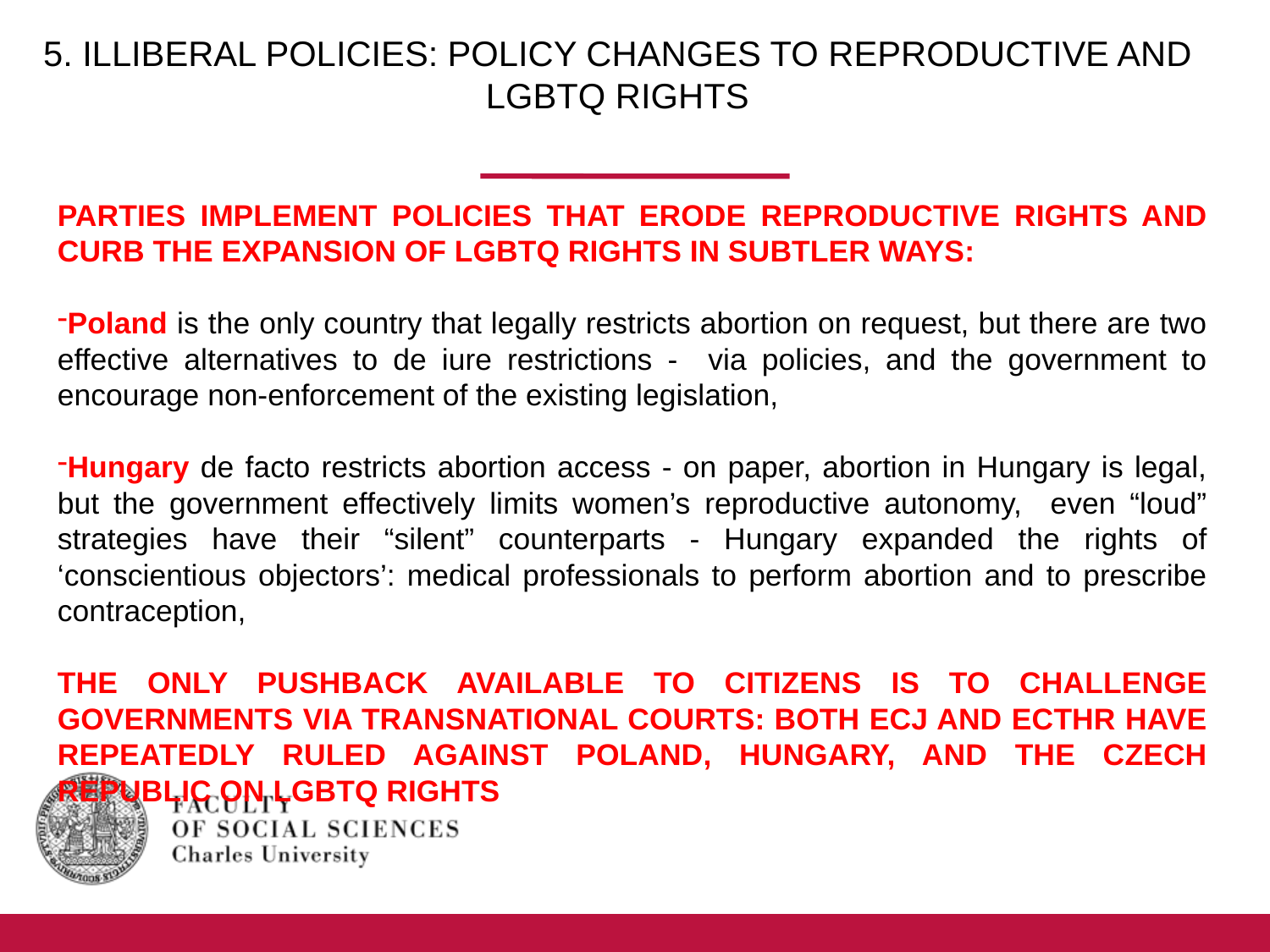

# 5. ILLIBERAL POLICIES: POLICY CHANGES TO REPRODUCTIVE AND LGBTQ RIGHTS
PARTIES IMPLEMENT POLICIES THAT ERODE REPRODUCTIVE RIGHTS AND CURB THE EXPANSION OF LGBTQ RIGHTS IN SUBTLER WAYS:

Poland is the only country that legally restricts abortion on request, but there are two effective alternatives to de iure restrictions -  via policies, and the government to encourage non-enforcement of the existing legislation,

Hungary de facto restricts abortion access - on paper, abortion in Hungary is legal, but the government effectively limits women’s reproductive autonomy,  even “loud” strategies have their “silent” counterparts - Hungary expanded the rights of ‘conscientious objectors’: medical professionals to perform abortion and to prescribe contraception,

THE ONLY PUSHBACK AVAILABLE TO CITIZENS IS TO CHALLENGE GOVERNMENTS VIA TRANSNATIONAL COURTS: BOTH ECJ AND ECTHR HAVE REPEATEDLY RULED AGAINST POLAND, HUNGARY, AND THE CZECH REPUBLIC ON LGBTQ RIGHTS